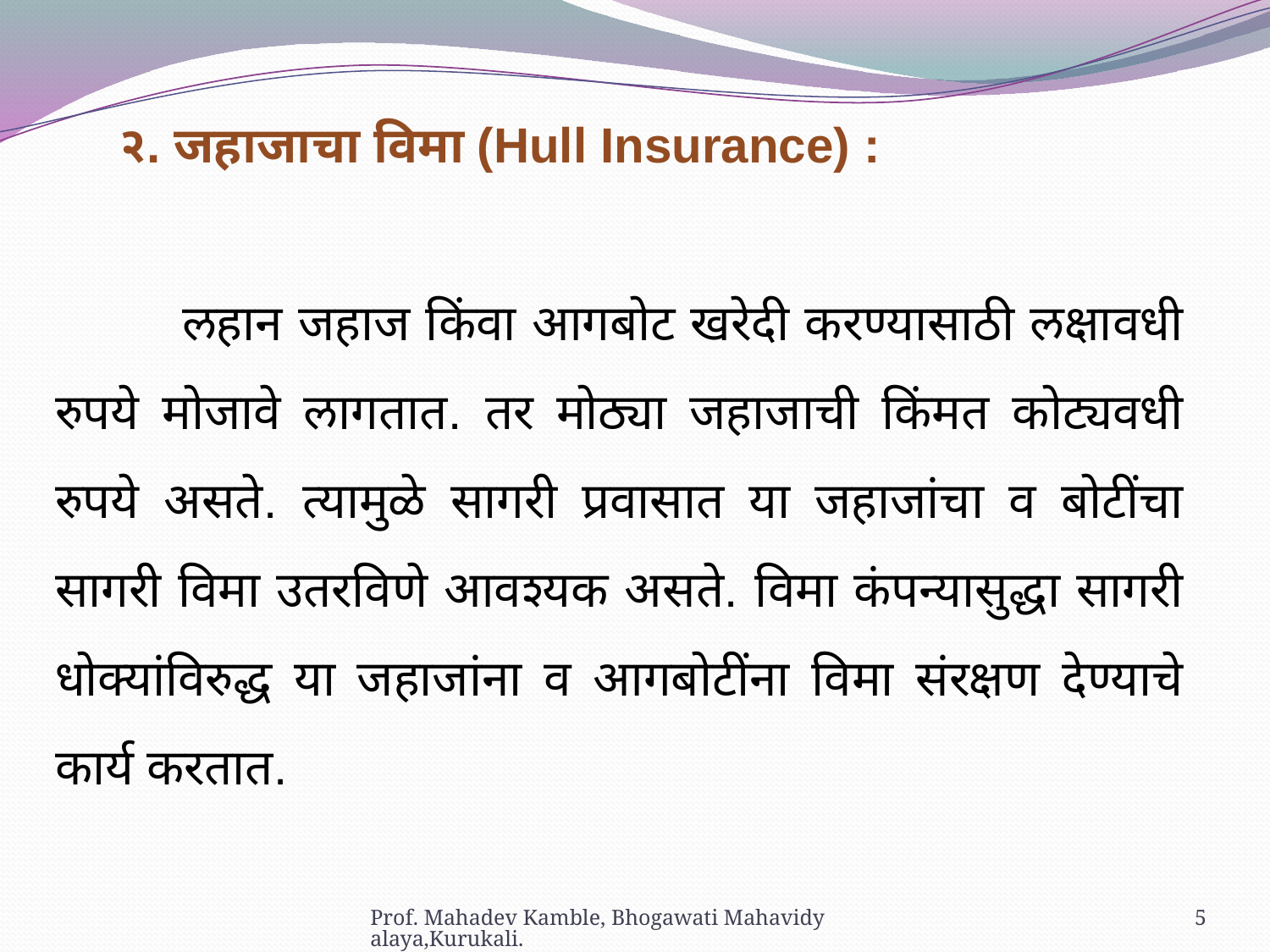

२. जहाजाचा विमा (Hull Insurance) :

	लहान जहाज किंवा आगबोट खरेदी करण्यासाठी लक्षावधी रुपये मोजावे लागतात. तर मोठ्या जहाजाची किंमत कोट्यवधी रुपये असते. त्यामुळे सागरी प्रवासात या जहाजांचा व बोटींचा सागरी विमा उतरविणे आवश्यक असते. विमा कंपन्यासुद्धा सागरी धोक्यांविरुद्ध या जहाजांना व आगबोटींना विमा संरक्षण देण्याचे कार्य करतात.
Prof. Mahadev Kamble, Bhogawati Mahavidyalaya,Kurukali.
5